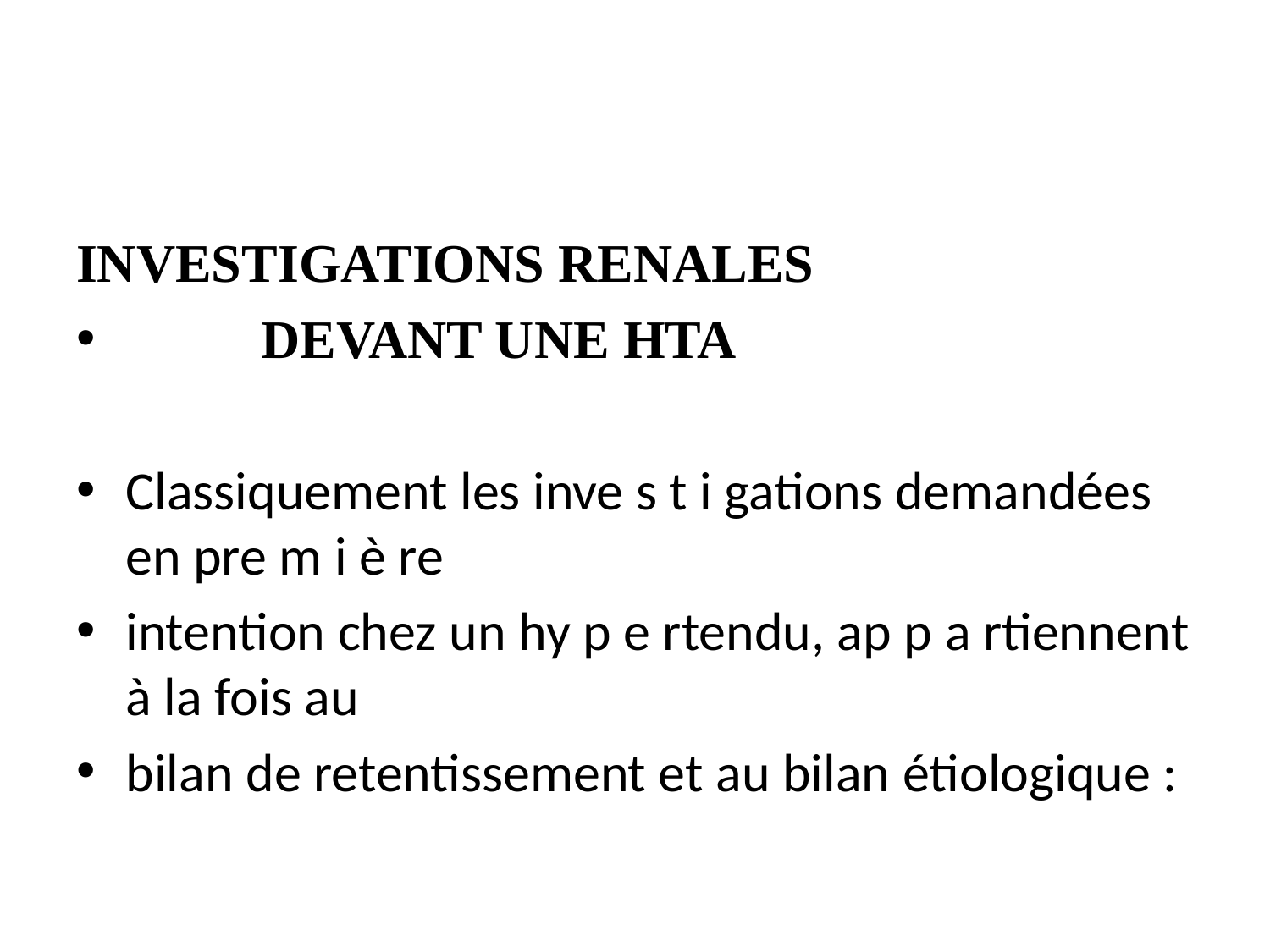

#
INVESTIGATIONS RENALES
          DEVANT UNE HTA

Classiquement les inve s t i gations demandées en pre m i è re
intention chez un hy p e rtendu, ap p a rtiennent à la fois au
bilan de retentissement et au bilan étiologique :